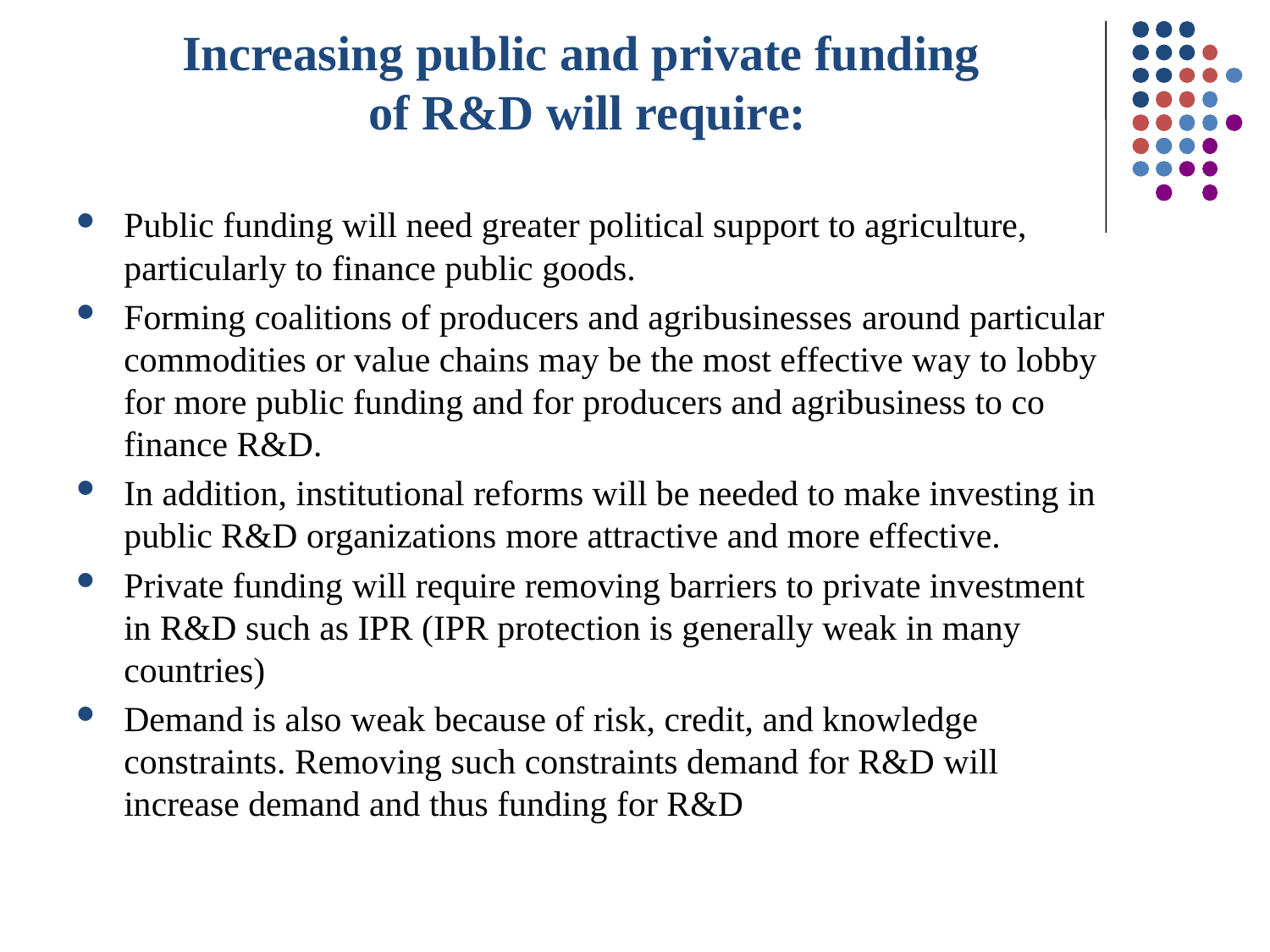

# Increasing public and private funding of R&D will require:
Public funding will need greater political support to agriculture, particularly to finance public goods.
Forming coalitions of producers and agribusinesses around particular commodities or value chains may be the most effective way to lobby for more public funding and for producers and agribusiness to co finance R&D.
In addition, institutional reforms will be needed to make investing in public R&D organizations more attractive and more effective.
Private funding will require removing barriers to private investment in R&D such as IPR (IPR protection is generally weak in many countries)
Demand is also weak because of risk, credit, and knowledge constraints. Removing such constraints demand for R&D will increase demand and thus funding for R&D